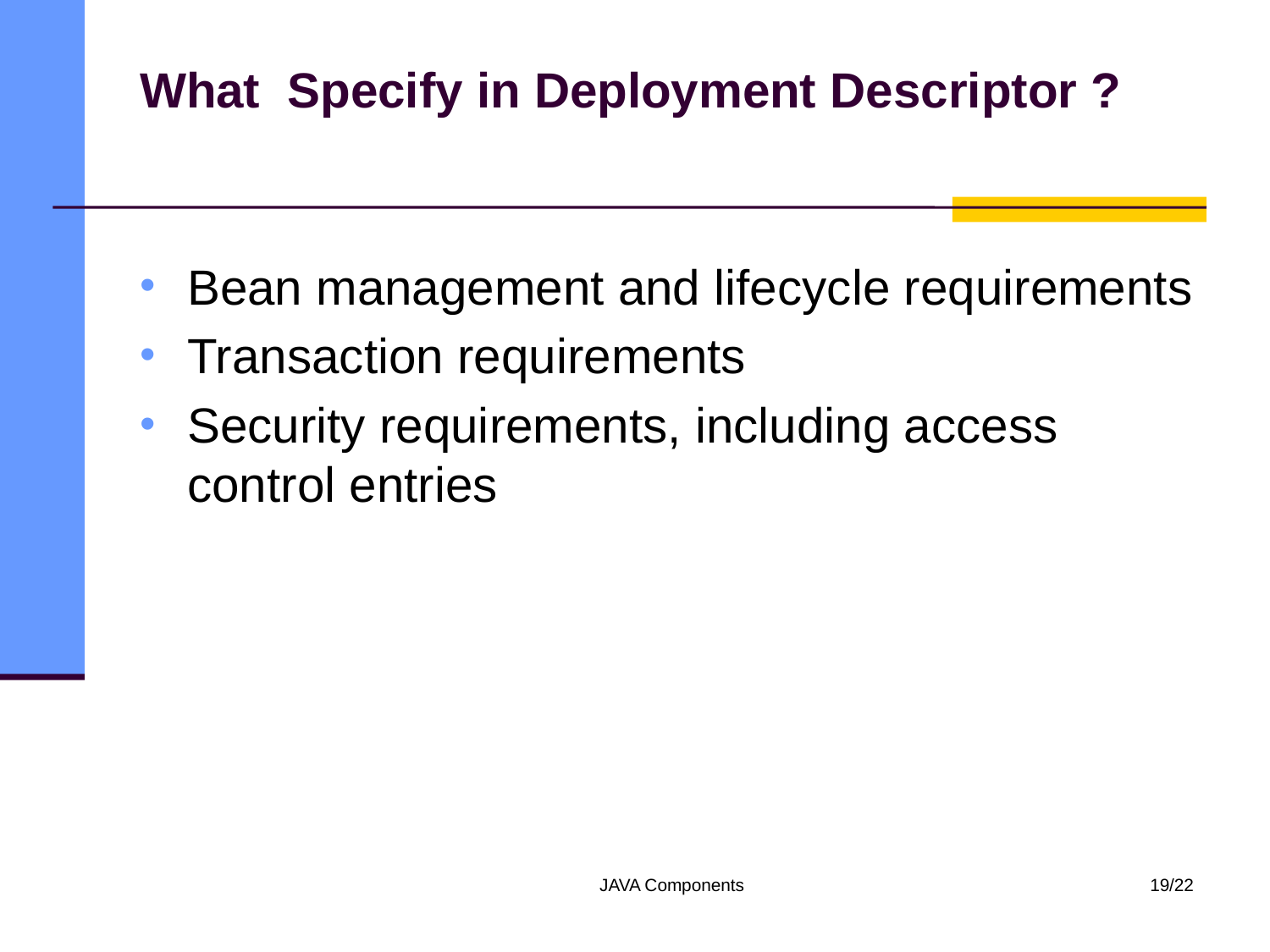

# What  Specify in Deployment Descriptor ?
Bean management and lifecycle requirements
Transaction requirements
Security requirements, including access control entries

JAVA Components

19/22